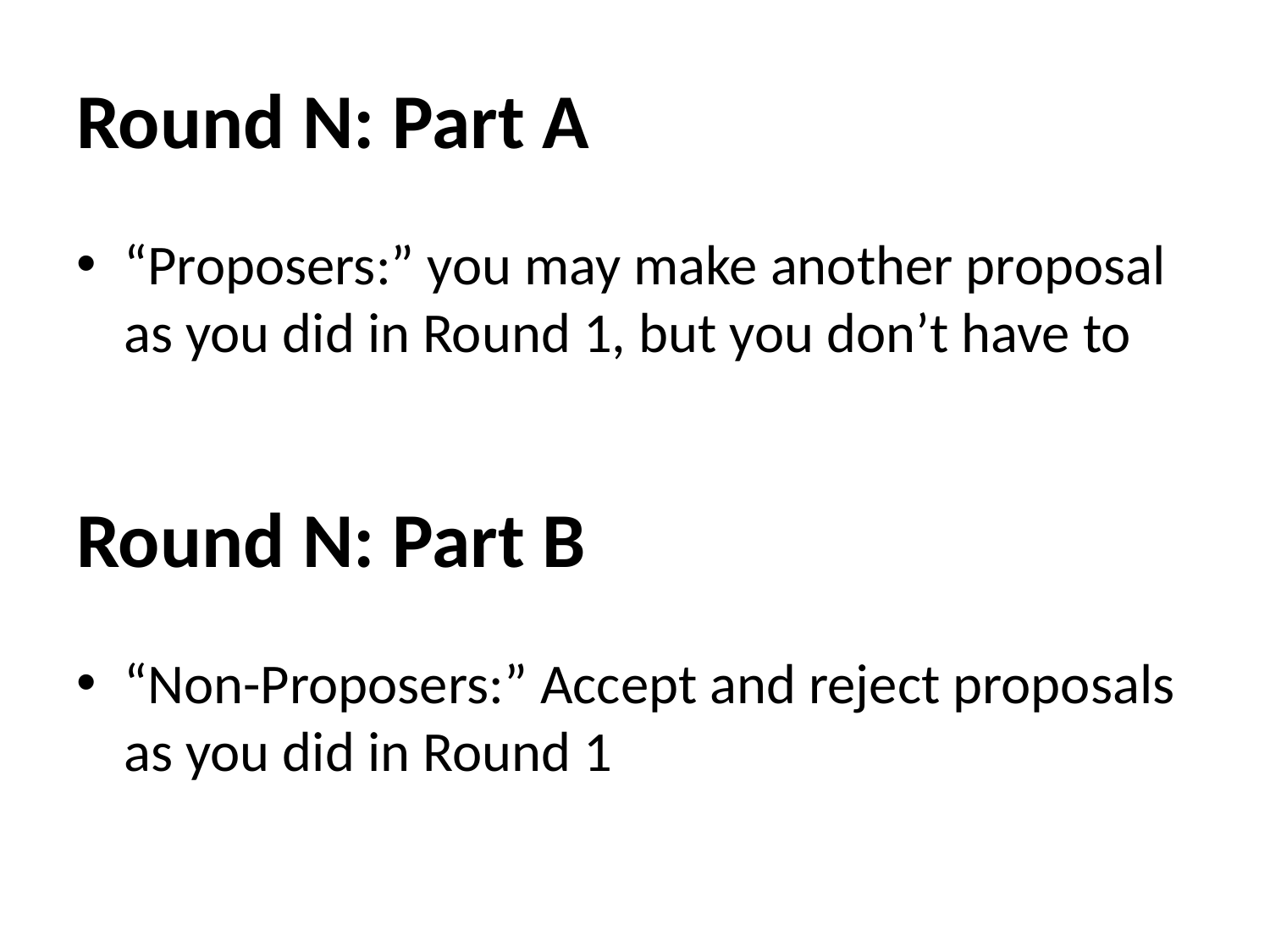

# Round N: Part A
“Proposers:” you may make another proposal as you did in Round 1, but you don’t have to
Round N: Part B
“Non-Proposers:” Accept and reject proposals as you did in Round 1